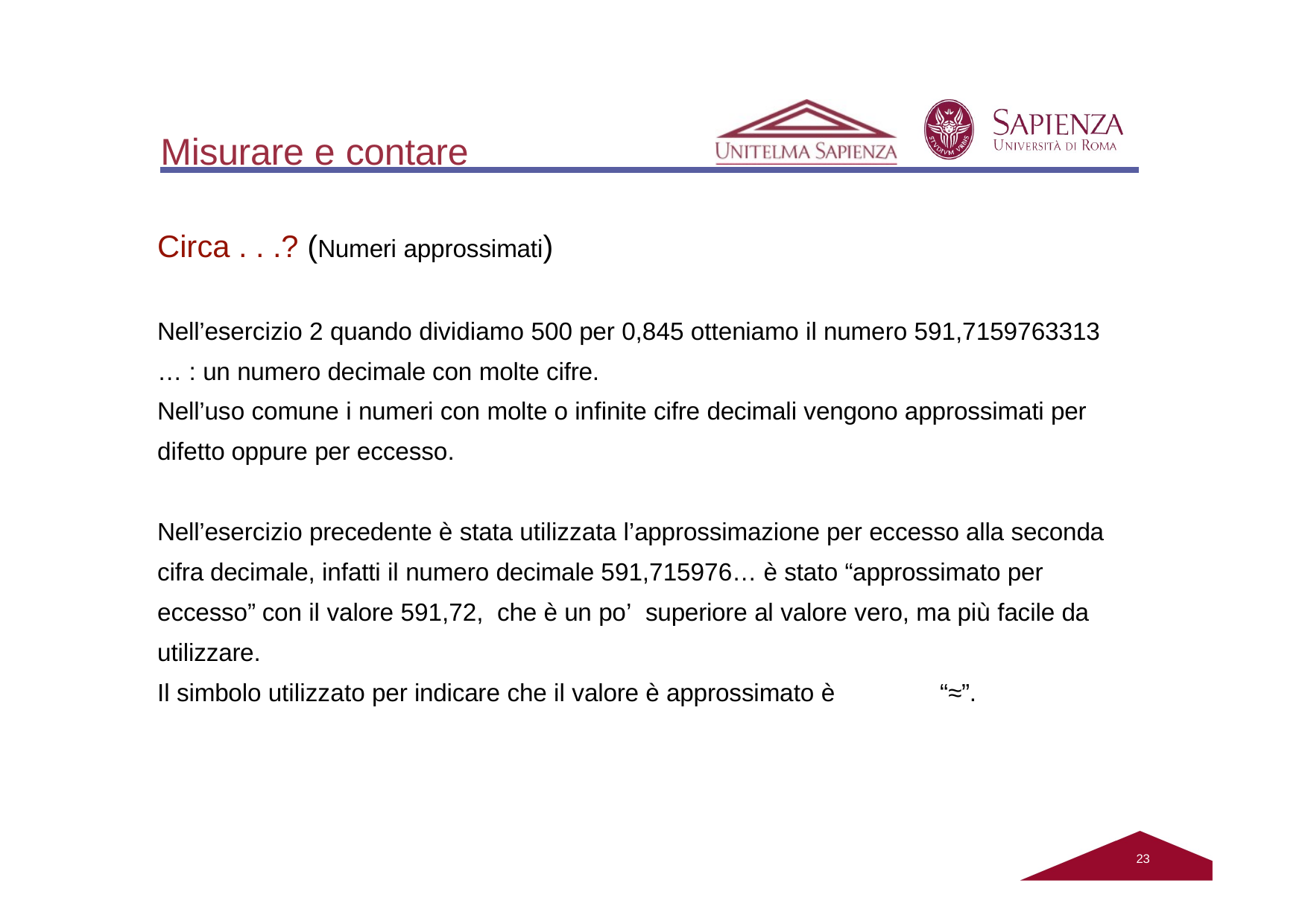

# Misurare e contare
Circa . . .? (Numeri approssimati)

Nell’esercizio 2 quando dividiamo 500 per 0,845 otteniamo il numero 591,7159763313 … : un numero decimale con molte cifre.
Nell’uso comune i numeri con molte o infinite cifre decimali vengono approssimati per difetto oppure per eccesso.

Nell’esercizio precedente è stata utilizzata l’approssimazione per eccesso alla seconda cifra decimale, infatti il numero decimale 591,715976… è stato “approssimato per eccesso” con il valore 591,72,  che è un po’  superiore al valore vero, ma più facile da utilizzare.
Il simbolo utilizzato per indicare che il valore è approssimato è	“≈”.
23